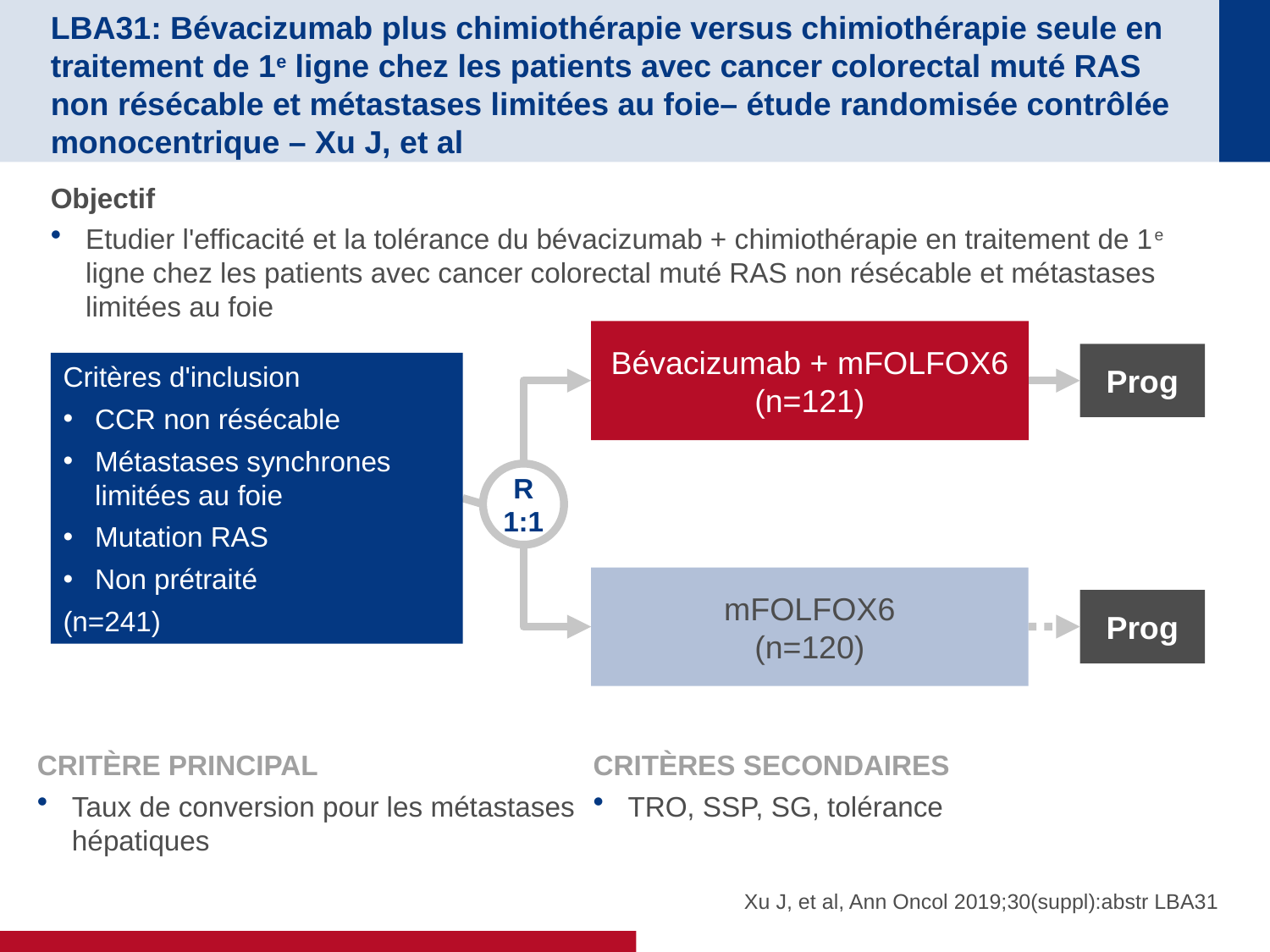

# LBA31: Bévacizumab plus chimiothérapie versus chimiothérapie seule en traitement de 1e ligne chez les patients avec cancer colorectal muté RAS non résécable et métastases limitées au foie– étude randomisée contrôlée monocentrique – Xu J, et al
Objectif
Etudier l'efficacité et la tolérance du bévacizumab + chimiothérapie en traitement de 1e ligne chez les patients avec cancer colorectal muté RAS non résécable et métastases limitées au foie
Bévacizumab + mFOLFOX6
(n=121)
Prog
Critères d'inclusion
CCR non résécable
Métastases synchrones limitées au foie
Mutation RAS
Non prétraité
(n=241)
R
1:1
mFOLFOX6
(n=120)
Prog
CRITÈRE PRINCIPAL
Taux de conversion pour les métastases hépatiques
CRITÈRES SECONDAIRES
TRO, SSP, SG, tolérance
Xu J, et al, Ann Oncol 2019;30(suppl):abstr LBA31